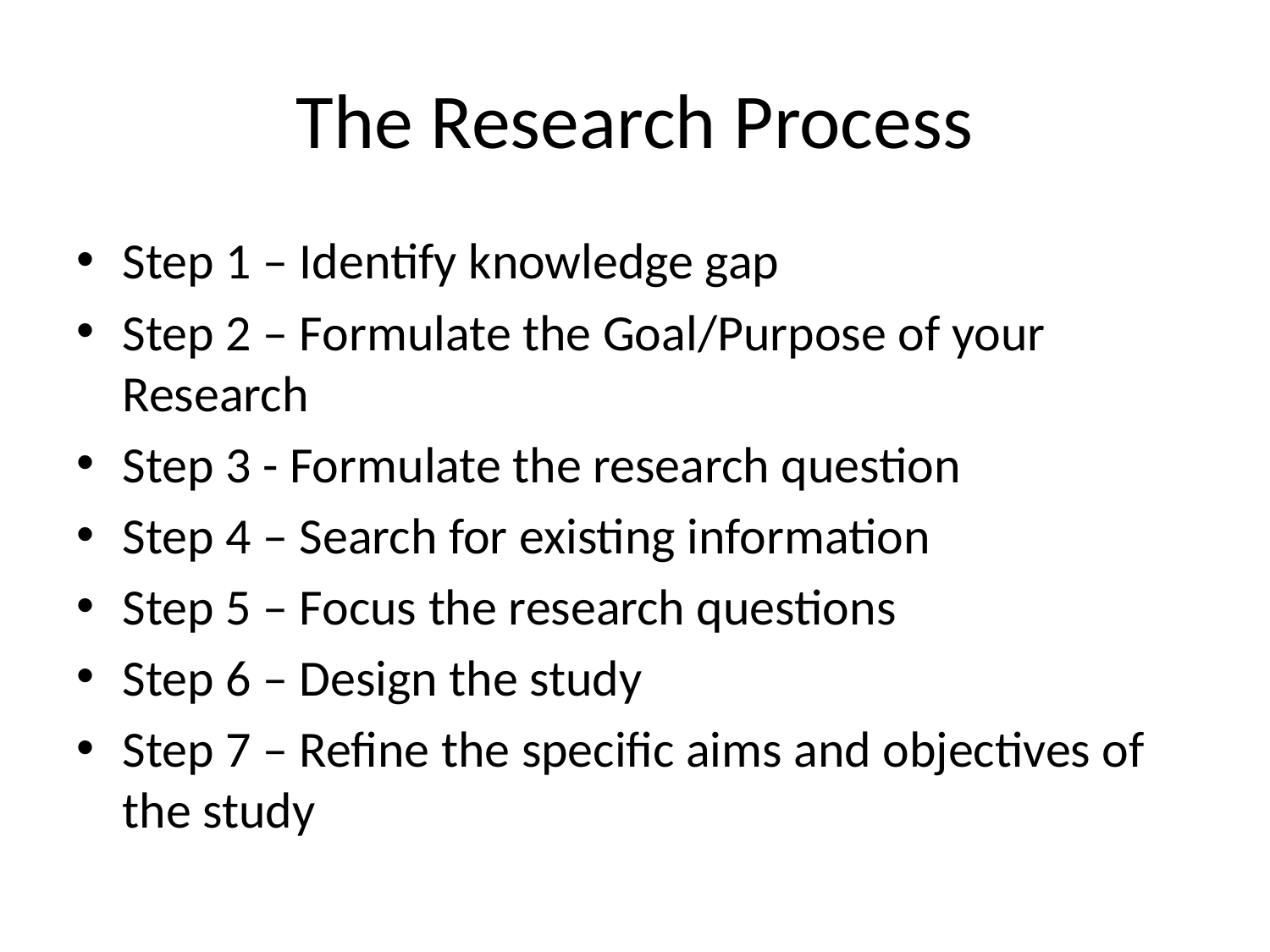

# The Research Process
Step 1 – Identify knowledge gap
Step 2 – Formulate the Goal/Purpose of your Research
Step 3 - Formulate the research question
Step 4 – Search for existing information
Step 5 – Focus the research questions
Step 6 – Design the study
Step 7 – Refine the specific aims and objectives of the study